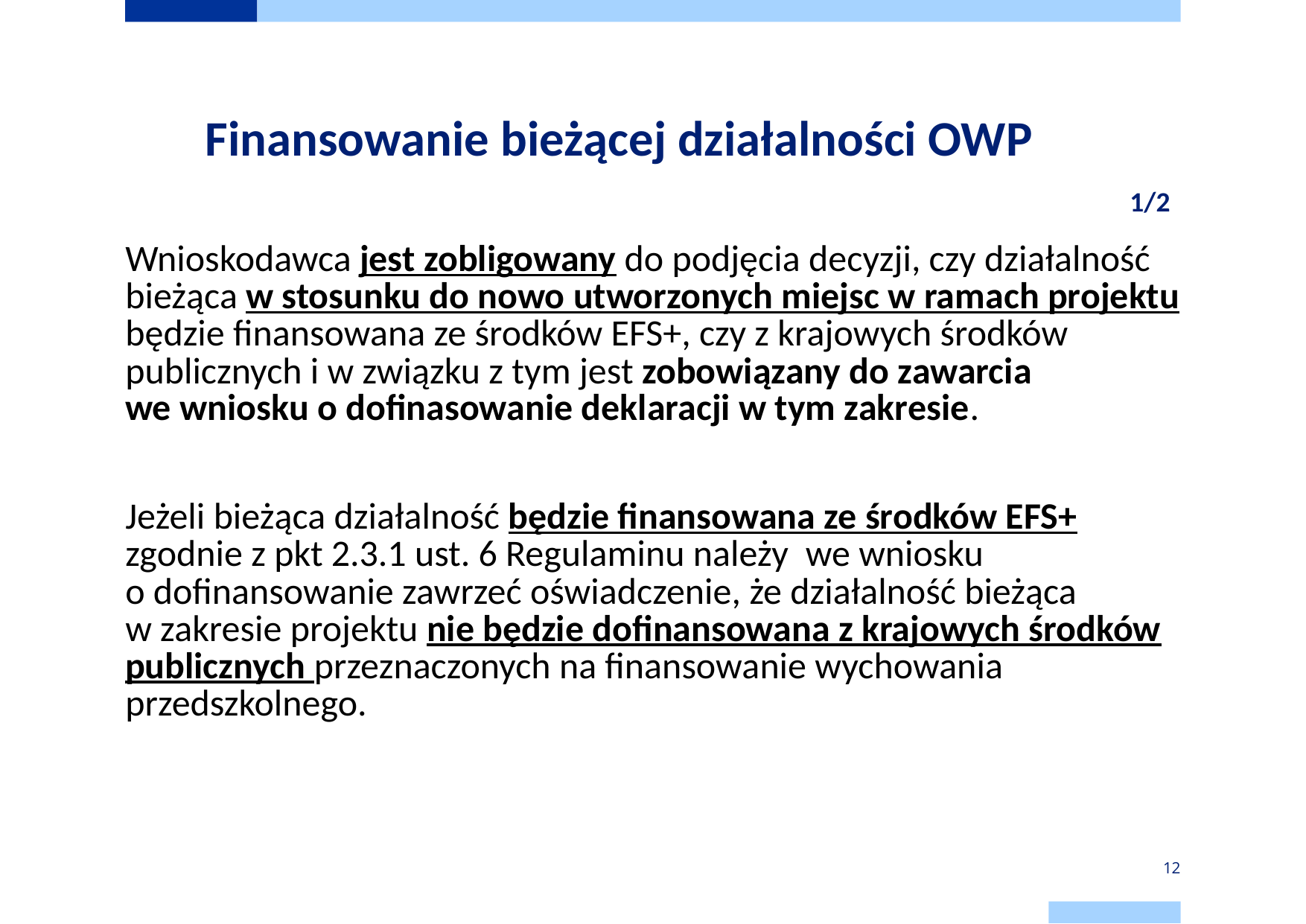

# Finansowanie bieżącej działalności OWP 1/2
Wnioskodawca jest zobligowany do podjęcia decyzji, czy działalność bieżąca w stosunku do nowo utworzonych miejsc w ramach projektu będzie finansowana ze środków EFS+, czy z krajowych środków publicznych i w związku z tym jest zobowiązany do zawarcia
we wniosku o dofinasowanie deklaracji w tym zakresie.

Jeżeli bieżąca działalność będzie finansowana ze środków EFS+ zgodnie z pkt 2.3.1 ust. 6 Regulaminu należy  we wniosku
o dofinansowanie zawrzeć oświadczenie, że działalność bieżąca
w zakresie projektu nie będzie dofinansowana z krajowych środków publicznych przeznaczonych na finansowanie wychowania przedszkolnego.

12